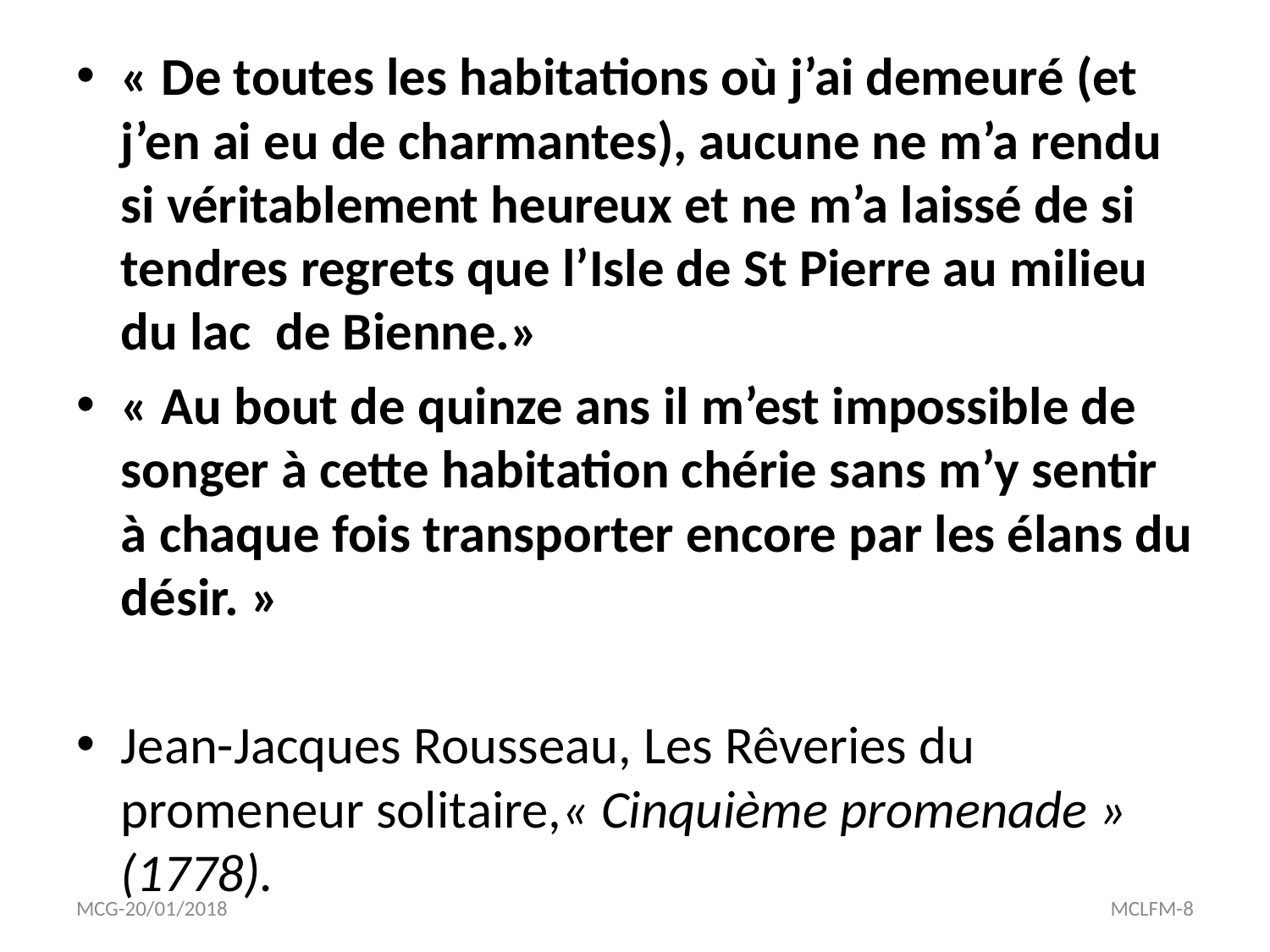

« De toutes les habitations où j’ai demeuré (et j’en ai eu de charmantes), aucune ne m’a rendu si véritablement heureux et ne m’a laissé de si tendres regrets que l’Isle de St Pierre au milieu du lac  de Bienne.»
« Au bout de quinze ans il m’est impossible de songer à cette habitation chérie sans m’y sentir à chaque fois transporter encore par les élans du désir. »

Jean-Jacques Rousseau, Les Rêveries du promeneur solitaire,« Cinquième promenade » (1778).

#
MCG-20/01/2018
MCLFM-8